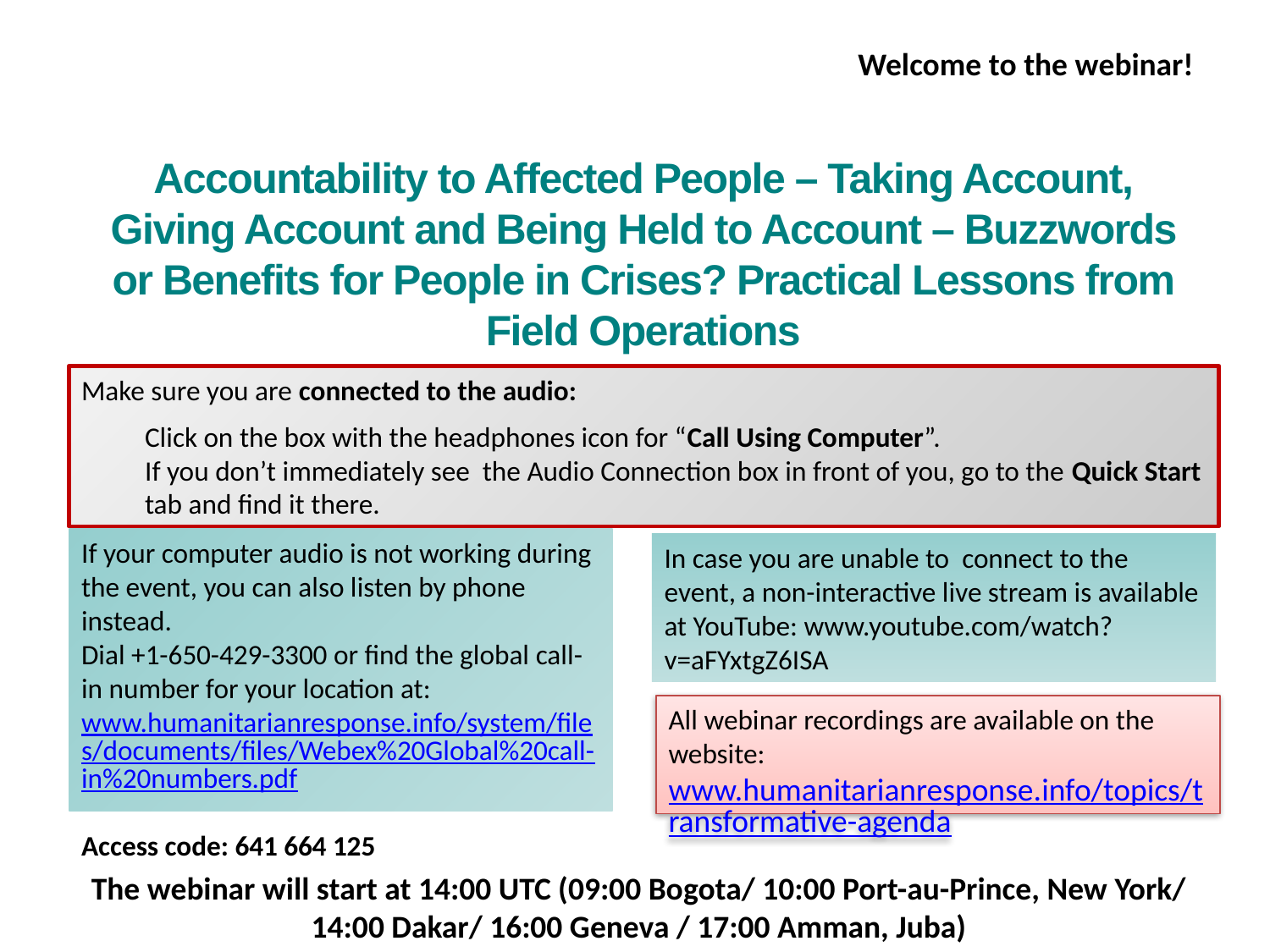

Welcome to the webinar!
# Accountability to Affected People – Taking Account, Giving Account and Being Held to Account – Buzzwords or Benefits for People in Crises? Practical Lessons from Field Operations
Make sure you are connected to the audio:

Click on the box with the headphones icon for “Call Using Computer”.
If you don’t immediately see  the Audio Connection box in front of you, go to the Quick Start tab and find it there.
If your computer audio is not working during the event, you can also listen by phone instead.
Dial +1-650-429-3300 or find the global call-in number for your location at: www.humanitarianresponse.info/system/files/documents/files/Webex%20Global%20call-in%20numbers.pdf
Access code: 641 664 125
In case you are unable to  connect to the event, a non-interactive live stream is available at YouTube: www.youtube.com/watch?v=aFYxtgZ6ISA
All webinar recordings are available on the website: www.humanitarianresponse.info/topics/transformative-agenda

The webinar will start at 14:00 UTC (09:00 Bogota/ 10:00 Port-au-Prince, New York/ 14:00 Dakar/ 16:00 Geneva / 17:00 Amman, Juba)